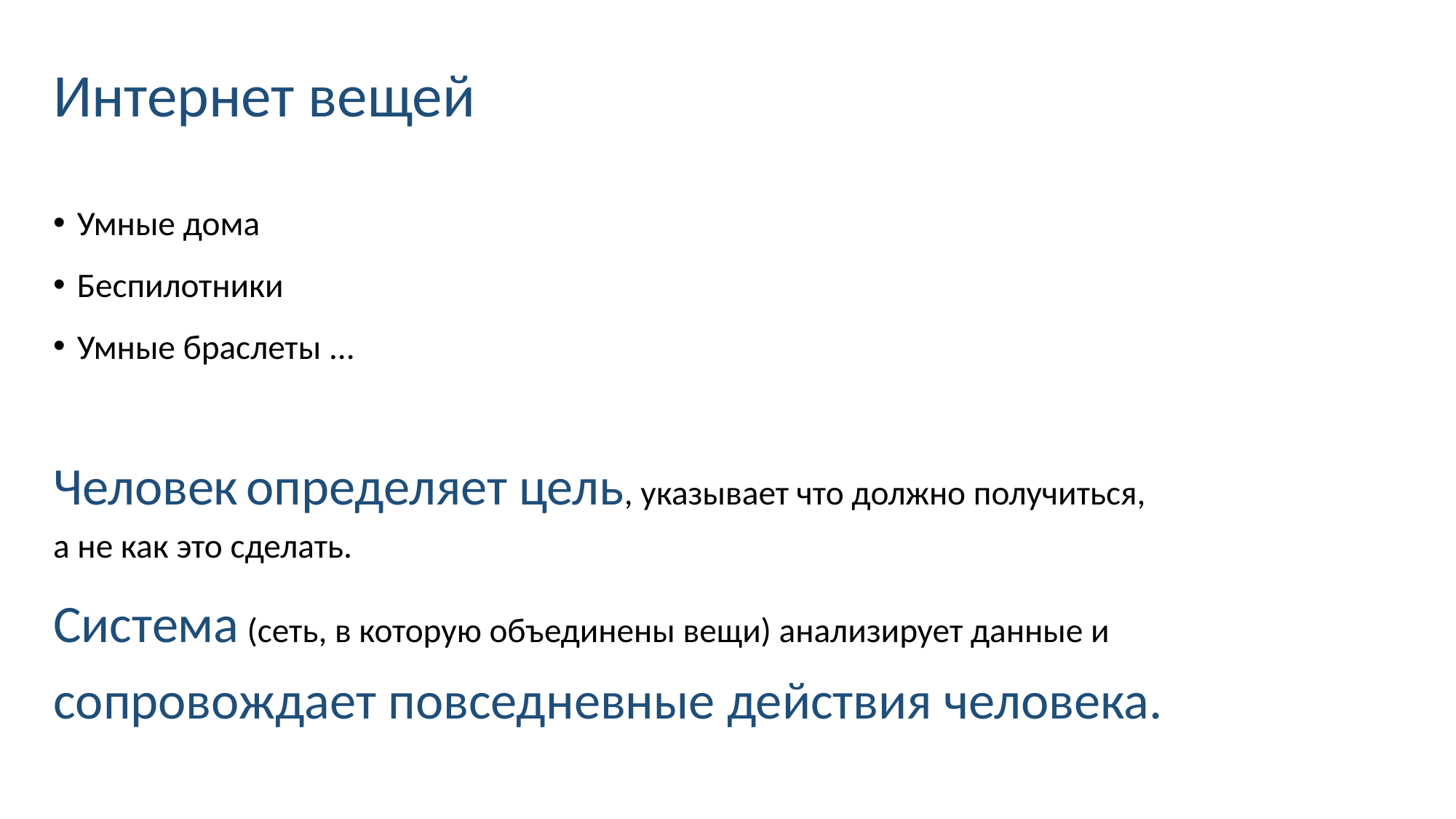

# Интернет вещей
Умные дома
Беспилотники
Умные браслеты ...

Человек определяет цель, указывает что должно получиться,
а не как это сделать.
Система (сеть, в которую объединены вещи) анализирует данные и сопровождает повседневные действия человека.